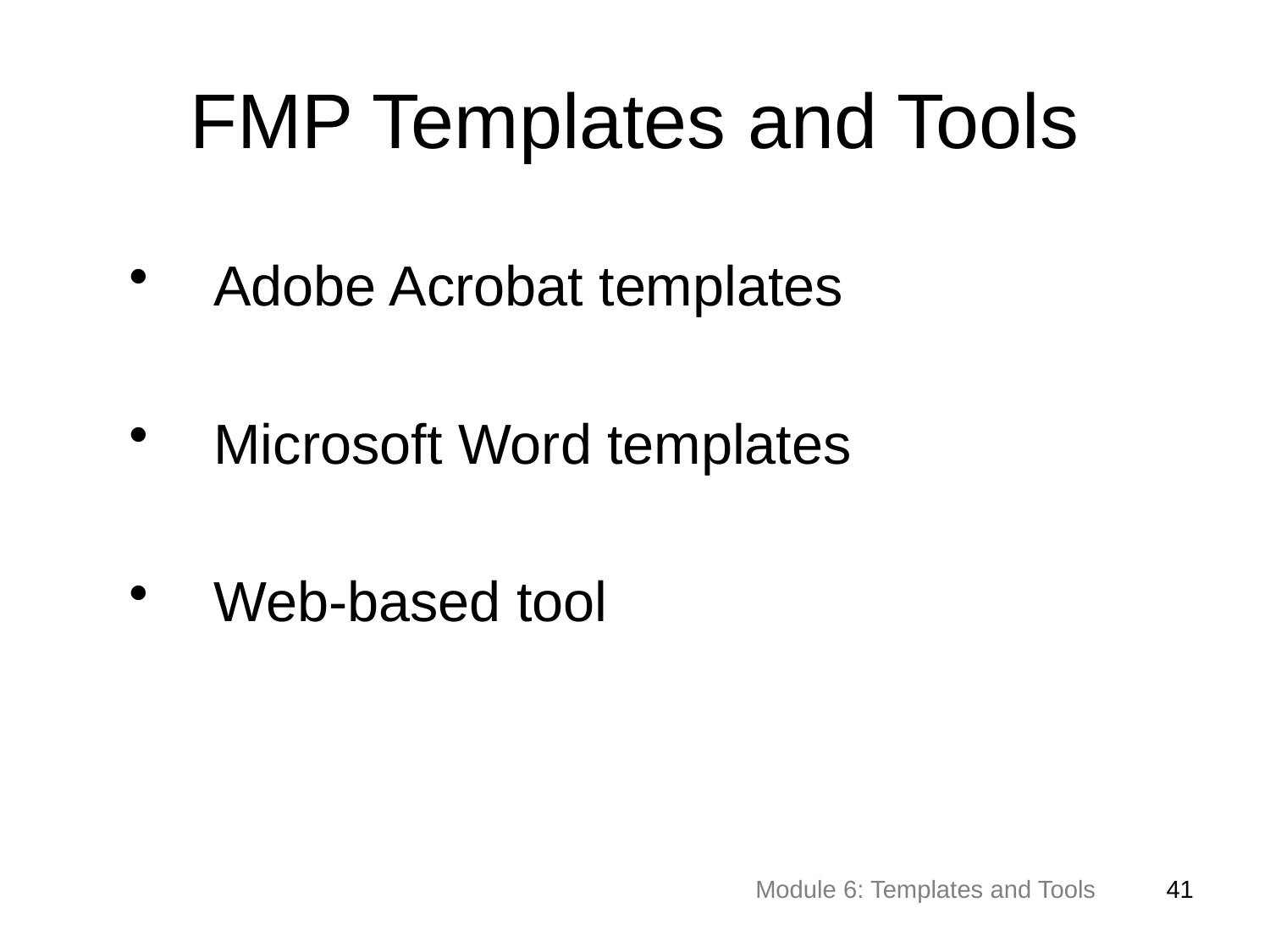

# FMP Templates and Tools
Adobe Acrobat templates

Microsoft Word templates

Web-based tool

41
Module 6: Templates and Tools